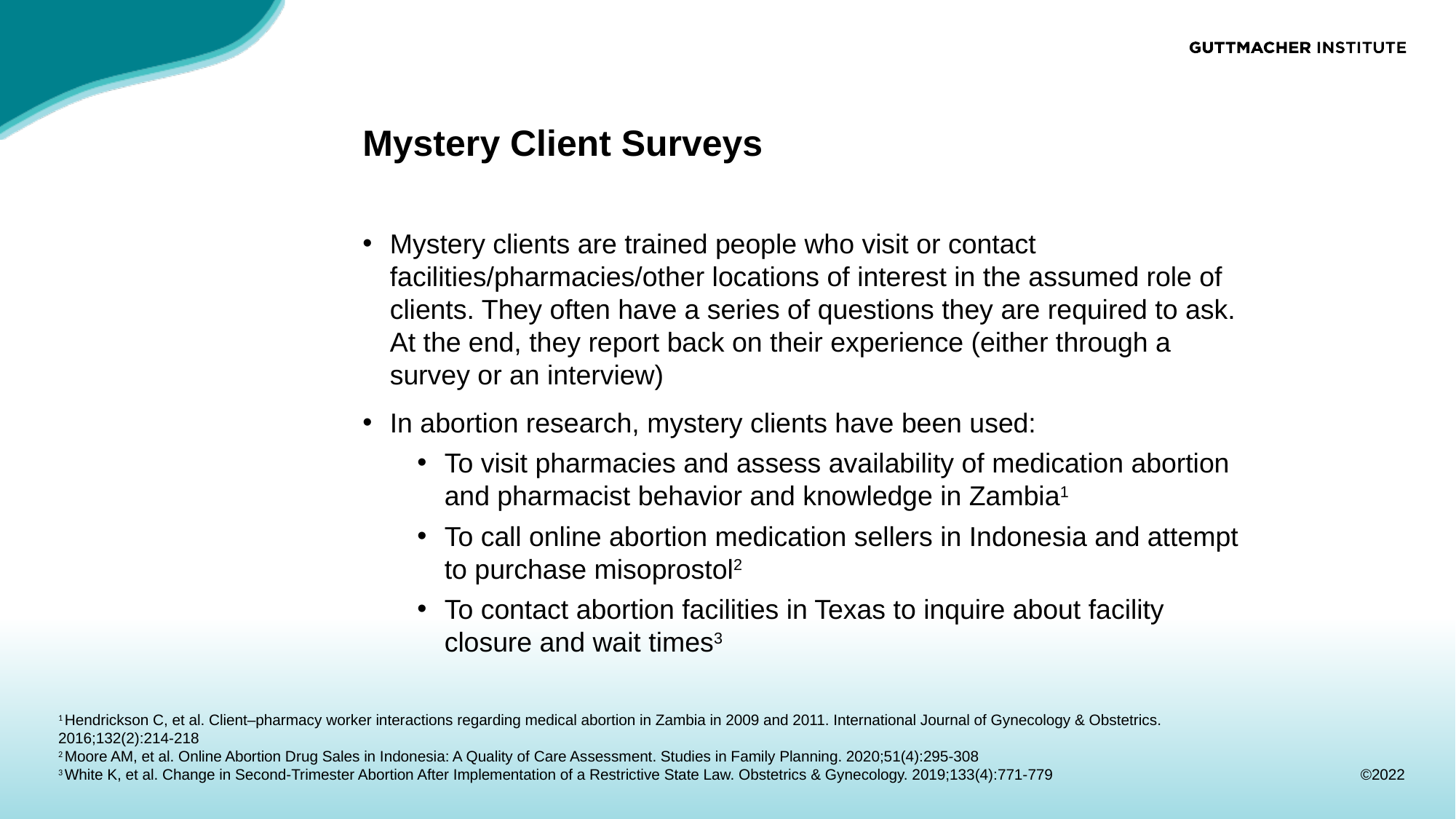

# Mystery Client Surveys
Mystery clients are trained people who visit or contact facilities/pharmacies/other locations of interest in the assumed role of clients. They often have a series of questions they are required to ask. At the end, they report back on their experience (either through a survey or an interview)
In abortion research, mystery clients have been used:
To visit pharmacies and assess availability of medication abortion and pharmacist behavior and knowledge in Zambia1
To call online abortion medication sellers in Indonesia and attempt to purchase misoprostol2
To contact abortion facilities in Texas to inquire about facility closure and wait times3

1 Hendrickson C, et al. Client–pharmacy worker interactions regarding medical abortion in Zambia in 2009 and 2011. International Journal of Gynecology & Obstetrics. 2016;132(2):214-218
2 Moore AM, et al. Online Abortion Drug Sales in Indonesia: A Quality of Care Assessment. Studies in Family Planning. 2020;51(4):295-308
3 White K, et al. Change in Second-Trimester Abortion After Implementation of a Restrictive State Law. Obstetrics & Gynecology. 2019;133(4):771-779